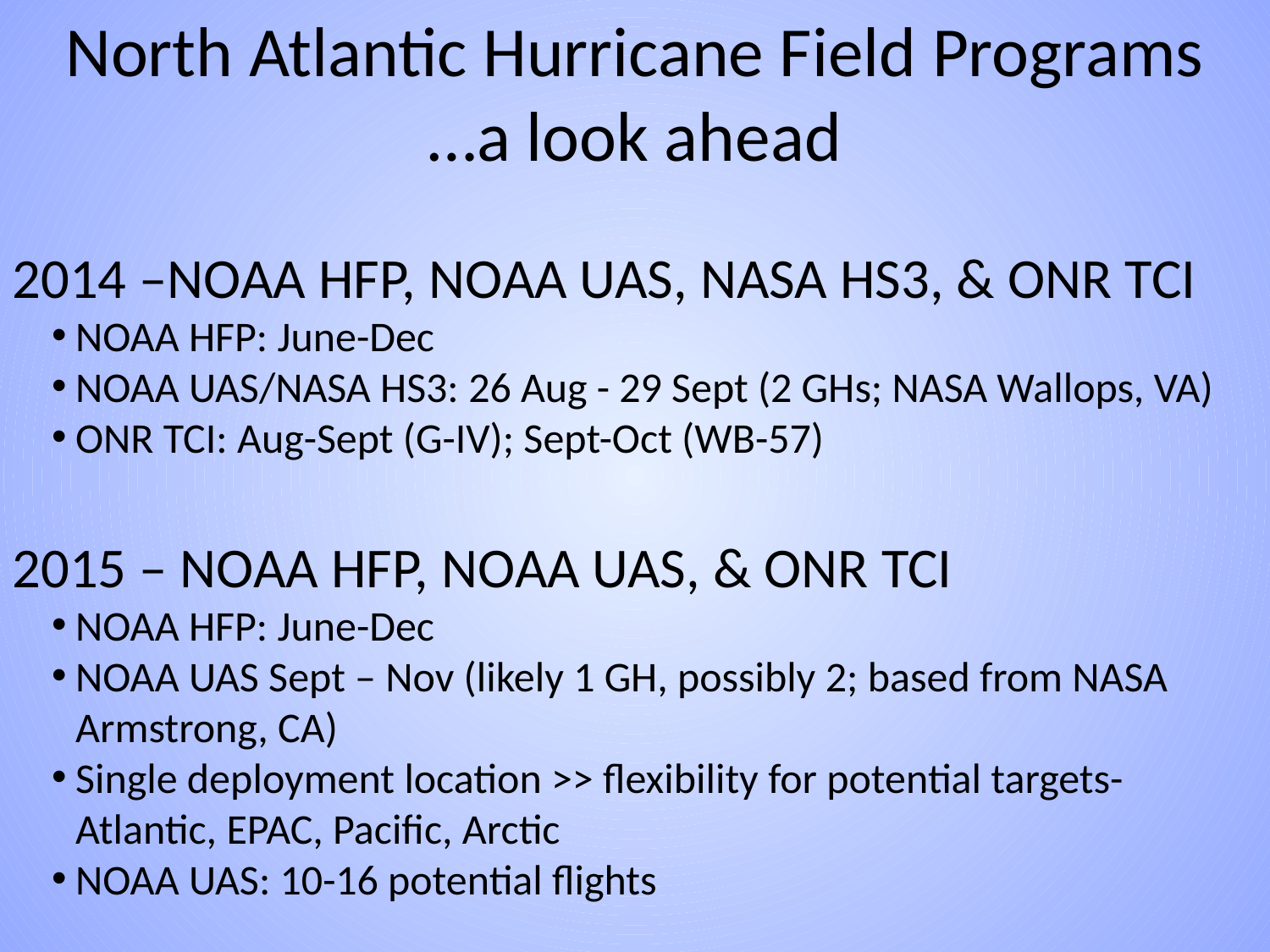

North Atlantic Hurricane Field Programs
…a look ahead
2014 –NOAA HFP, NOAA UAS, NASA HS3, & ONR TCI
NOAA HFP: June-Dec
NOAA UAS/NASA HS3: 26 Aug - 29 Sept (2 GHs; NASA Wallops, VA)
ONR TCI: Aug-Sept (G-IV); Sept-Oct (WB-57)
2015 – NOAA HFP, NOAA UAS, & ONR TCI
NOAA HFP: June-Dec
NOAA UAS Sept – Nov (likely 1 GH, possibly 2; based from NASA Armstrong, CA)
Single deployment location >> flexibility for potential targets- Atlantic, EPAC, Pacific, Arctic
NOAA UAS: 10-16 potential flights